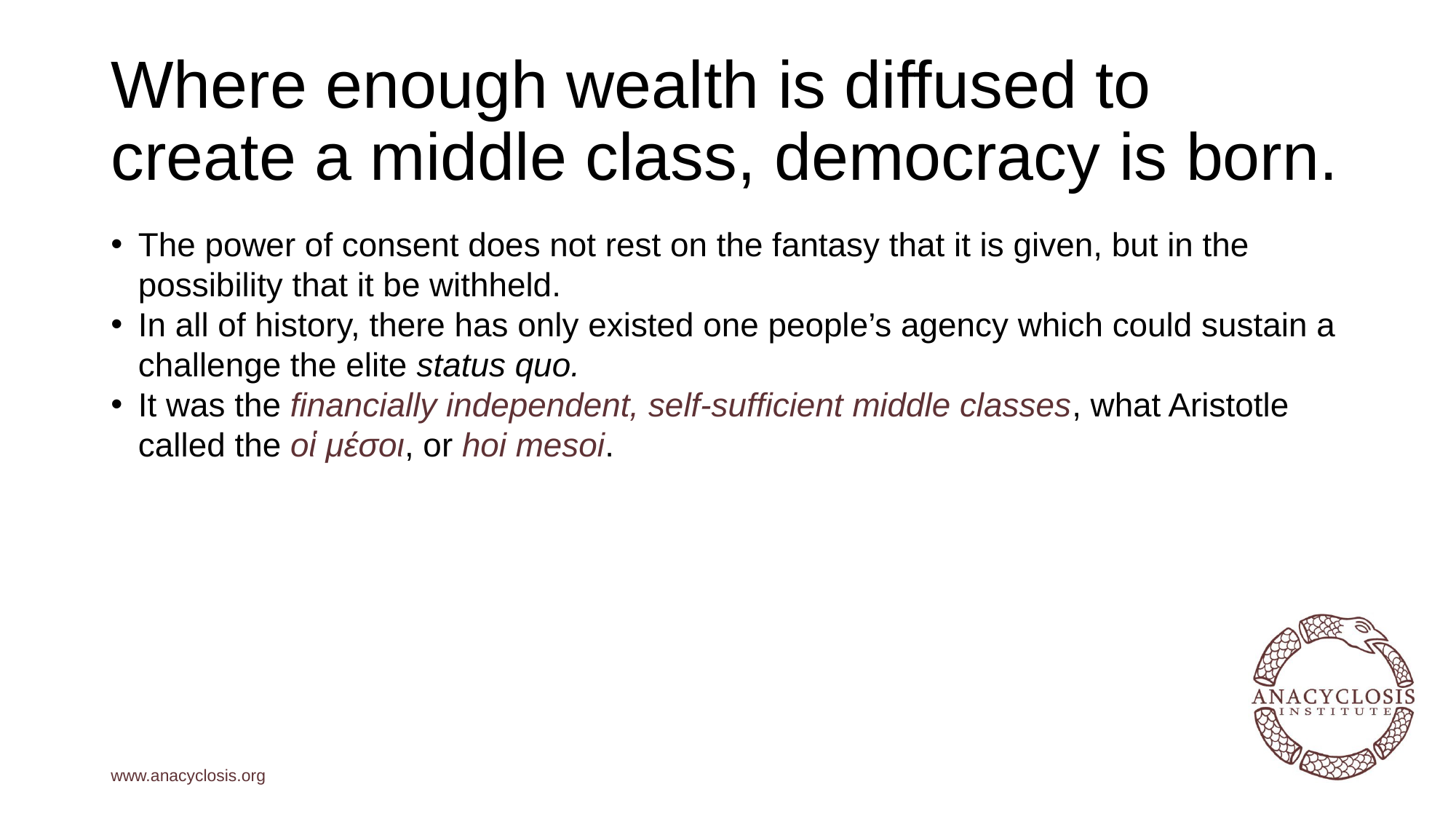

# Where enough wealth is diffused to create a middle class, democracy is born.
The power of consent does not rest on the fantasy that it is given, but in the possibility that it be withheld.
In all of history, there has only existed one people’s agency which could sustain a challenge the elite status quo.
It was the financially independent, self-sufficient middle classes, what Aristotle called the οἱ μέσοι, or hoi mesoi.